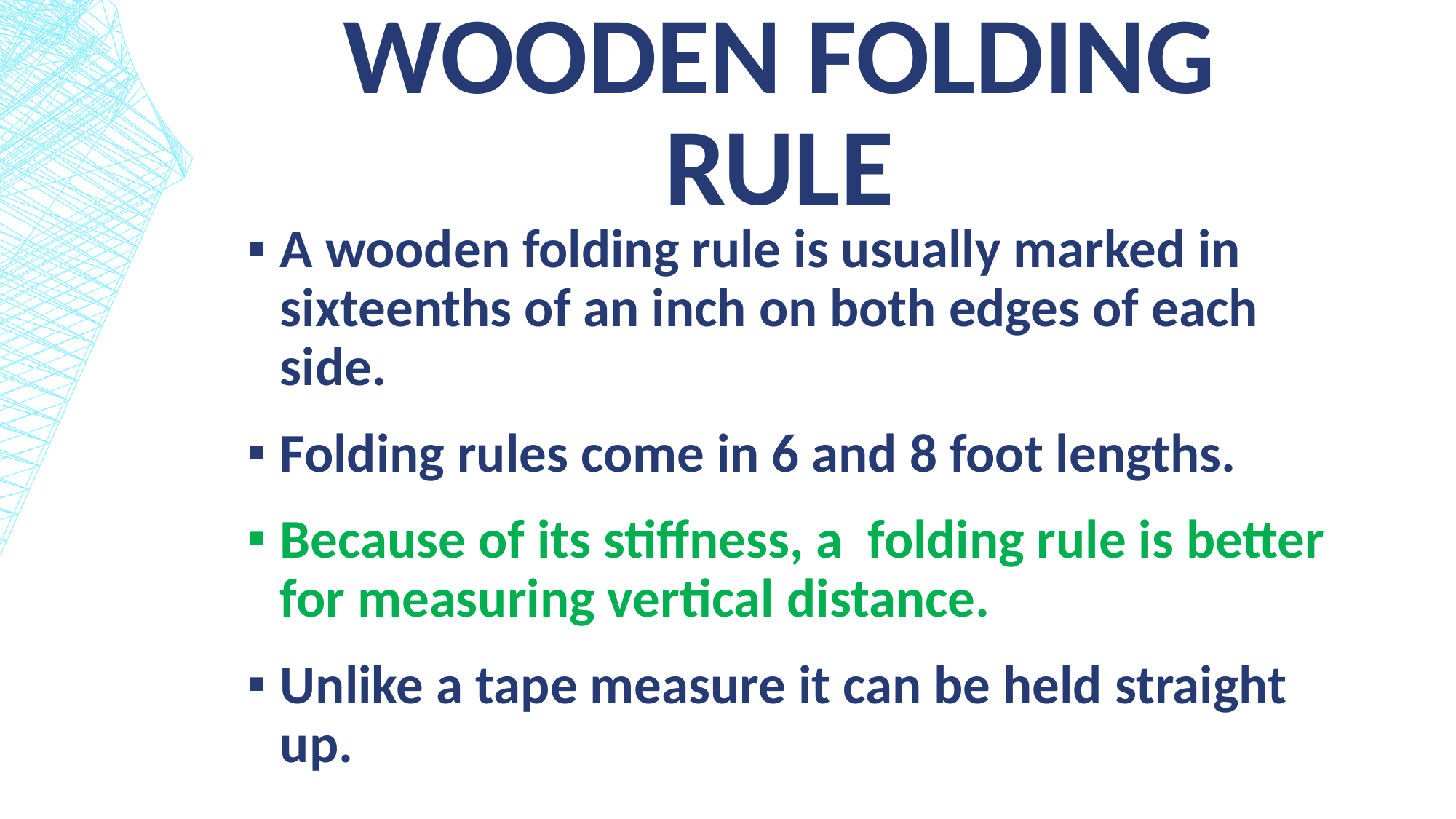

# Wooden folding rule
A wooden folding rule is usually marked in sixteenths of an inch on both edges of each side.
Folding rules come in 6 and 8 foot lengths.
Because of its stiffness, a  folding rule is better for measuring vertical distance.
Unlike a tape measure it can be held straight up.